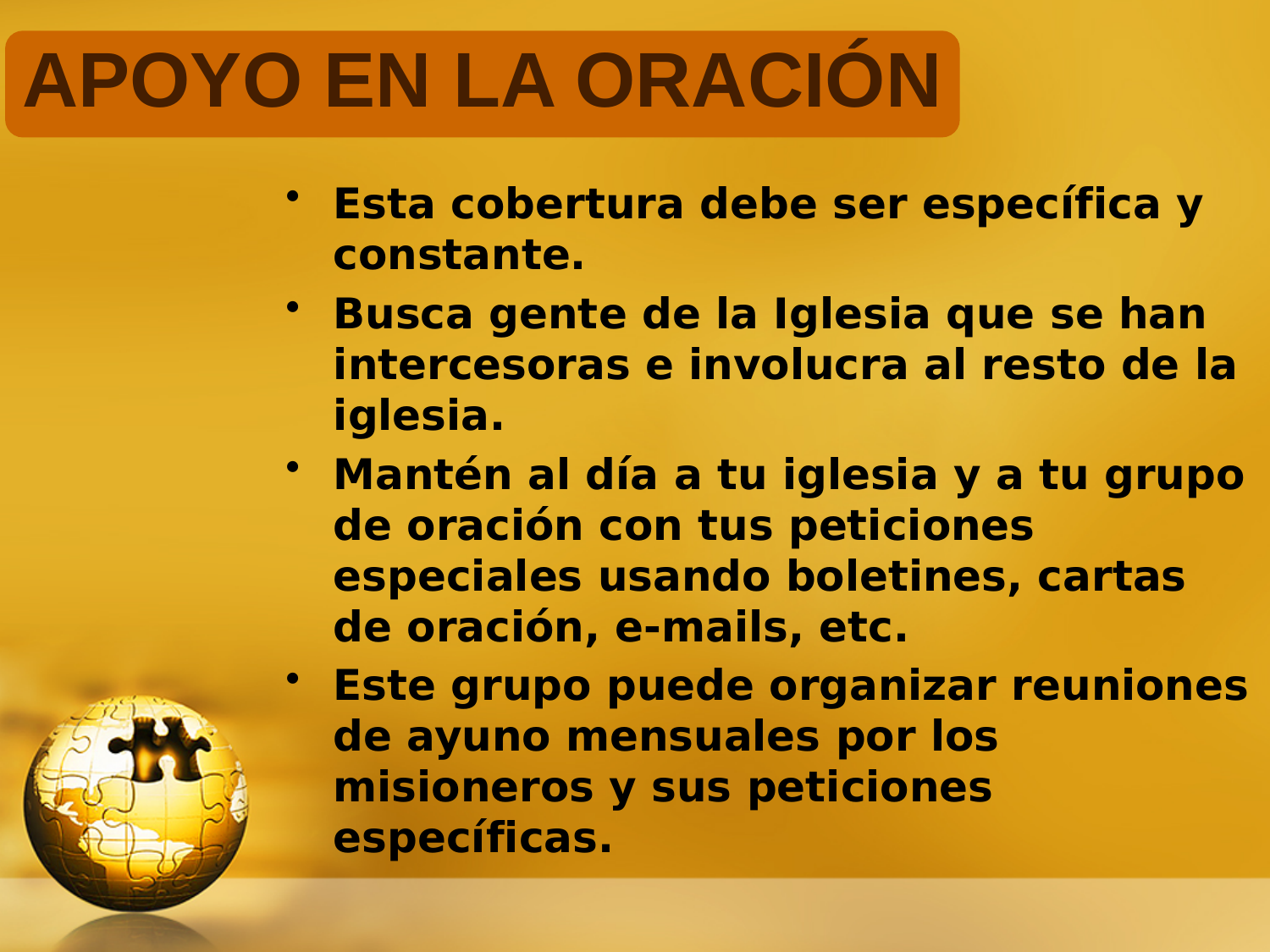

Apoyo en la Oración

Esta cobertura debe ser específica y constante.
Busca gente de la Iglesia que se han intercesoras e involucra al resto de la iglesia.
Mantén al día a tu iglesia y a tu grupo de oración con tus peticiones especiales usando boletines, cartas de oración, e-mails, etc.
Este grupo puede organizar reuniones de ayuno mensuales por los misioneros y sus peticiones específicas.